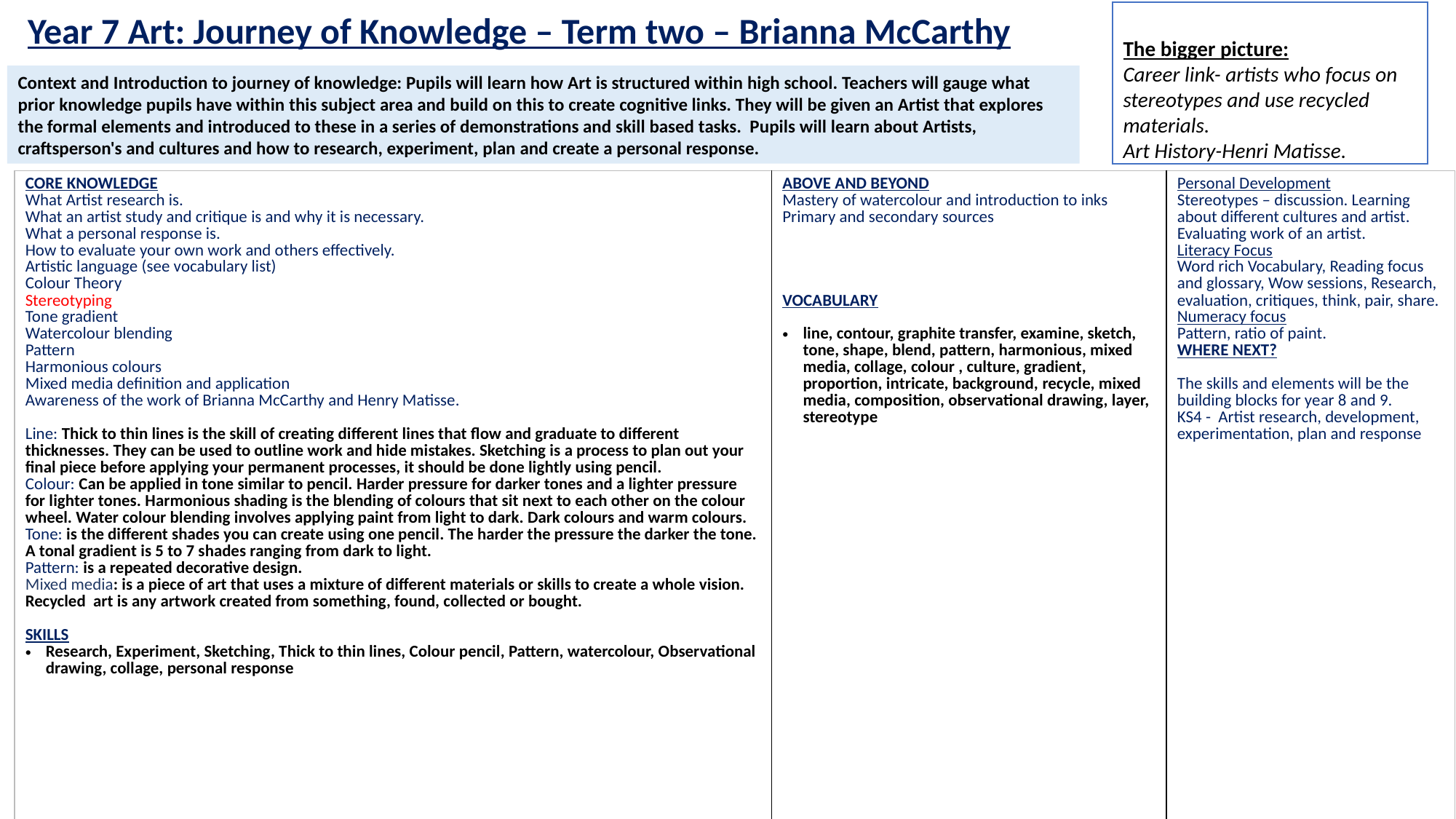

Year 7 Art: Journey of Knowledge – Term two – Brianna McCarthy

The bigger picture:
Career link- artists who focus on stereotypes and use recycled materials.
Art History-Henri Matisse.
Context and Introduction to journey of knowledge: Pupils will learn how Art is structured within high school. Teachers will gauge what prior knowledge pupils have within this subject area and build on this to create cognitive links. They will be given an Artist that explores the formal elements and introduced to these in a series of demonstrations and skill based tasks.  Pupils will learn about Artists, craftsperson's and cultures and how to research, experiment, plan and create a personal response.
| CORE KNOWLEDGE What Artist research is. What an artist study and critique is and why it is necessary. What a personal response is. How to evaluate your own work and others effectively. Artistic language (see vocabulary list) Colour Theory Stereotyping Tone gradient Watercolour blending Pattern Harmonious colours Mixed media definition and application Awareness of the work of Brianna McCarthy and Henry Matisse. Line: Thick to thin lines is the skill of creating different lines that flow and graduate to different thicknesses. They can be used to outline work and hide mistakes. Sketching is a process to plan out your final piece before applying your permanent processes, it should be done lightly using pencil. Colour: Can be applied in tone similar to pencil. Harder pressure for darker tones and a lighter pressure for lighter tones. Harmonious shading is the blending of colours that sit next to each other on the colour wheel. Water colour blending involves applying paint from light to dark. Dark colours and warm colours. Tone: is the different shades you can create using one pencil. The harder the pressure the darker the tone. A tonal gradient is 5 to 7 shades ranging from dark to light. Pattern: is a repeated decorative design. Mixed media: is a piece of art that uses a mixture of different materials or skills to create a whole vision. Recycled art is any artwork created from something, found, collected or bought. SKILLS Research, Experiment, Sketching, Thick to thin lines, Colour pencil, Pattern, watercolour, Observational drawing, collage, personal response | ABOVE AND BEYOND Mastery of watercolour and introduction to inks Primary and secondary sources VOCABULARY line, contour, graphite transfer, examine, sketch, tone, shape, blend, pattern, harmonious, mixed media, collage, colour , culture, gradient, proportion, intricate, background, recycle, mixed media, composition, observational drawing, layer, stereotype | Personal Development Stereotypes – discussion. Learning about different cultures and artist. Evaluating work of an artist. Literacy Focus Word rich Vocabulary, Reading focus and glossary, Wow sessions, Research, evaluation, critiques, think, pair, share. Numeracy focus Pattern, ratio of paint. WHERE NEXT? The skills and elements will be the building blocks for year 8 and 9. KS4 - Artist research, development, experimentation, plan and response |
| --- | --- | --- |